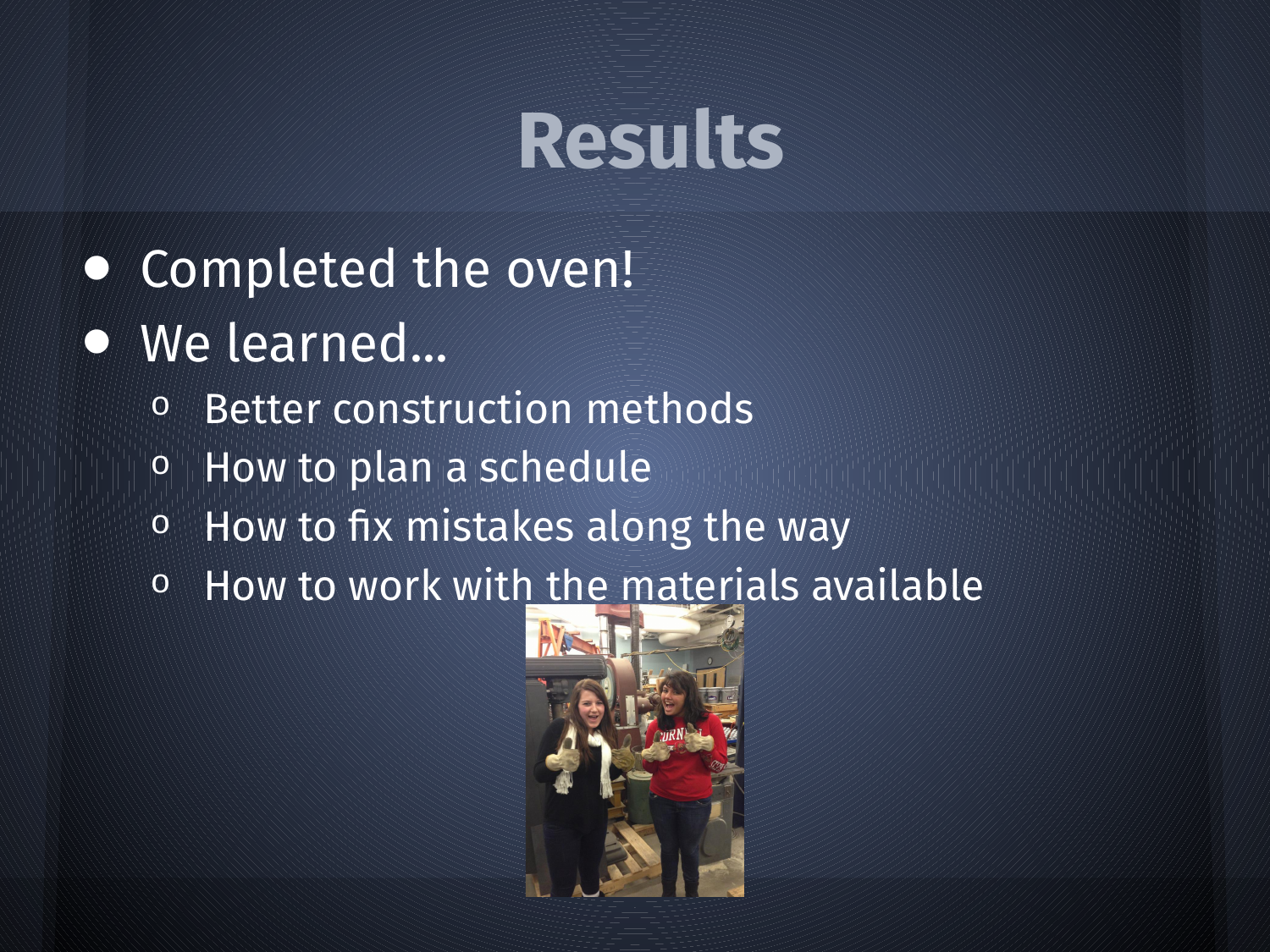

# Results
Completed the oven!
We learned...
Better construction methods
How to plan a schedule
How to fix mistakes along the way
How to work with the materials available